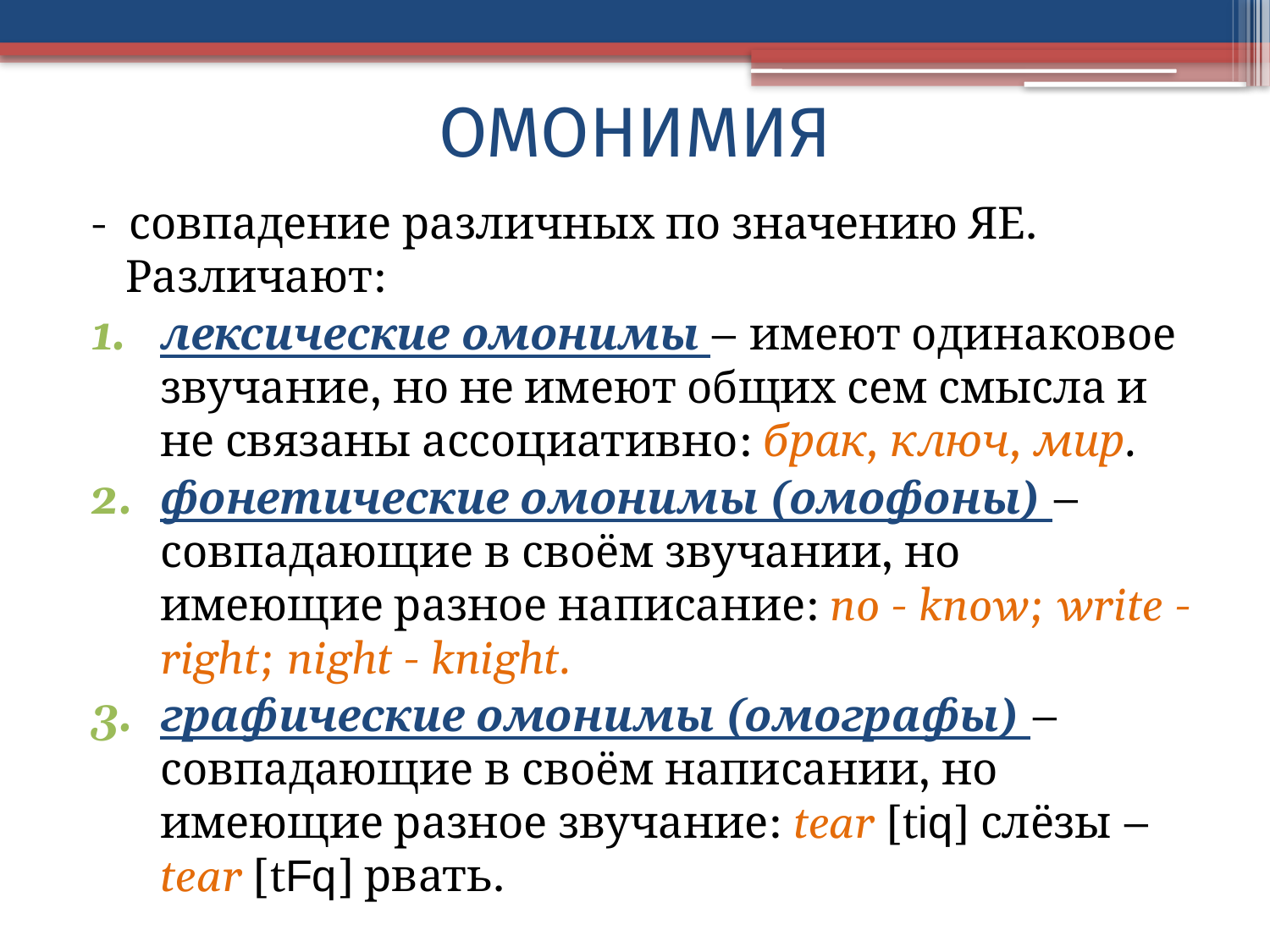

# ОМОНИМИЯ
-  совпадение различных по значению ЯЕ. Различают:
лексические омонимы – имеют одинаковое звучание, но не имеют общих сем смысла и не связаны ассоциативно: брак, ключ, мир.
фонетические омонимы (омофоны) – совпадающие в своём звучании, но имеющие разное написание: no - know; write - right; night - knight.
графические омонимы (омографы) – совпадающие в своём написании, но имеющие разное звучание: tear [tiq] слёзы – tear [tFq] рвать.